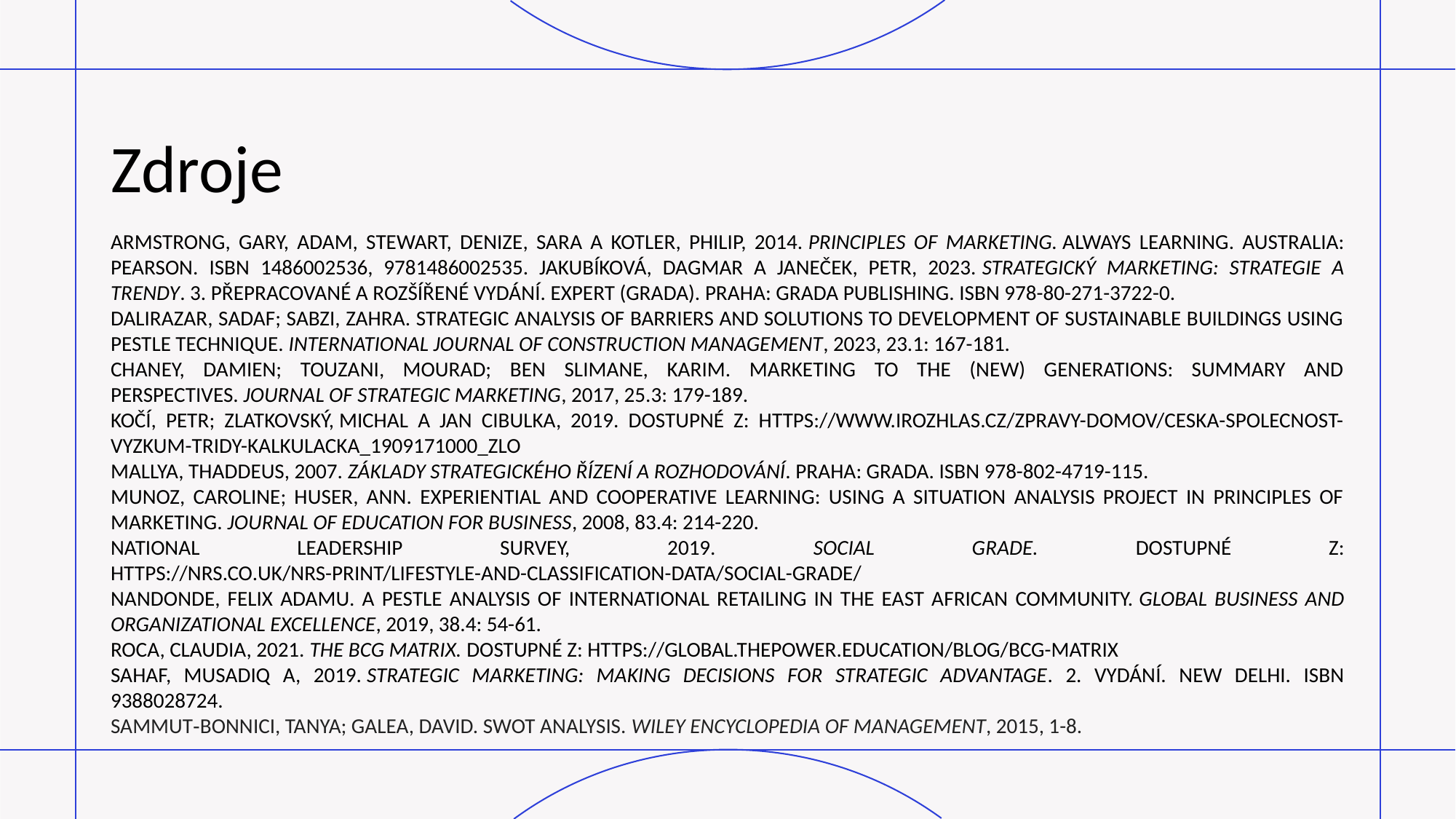

# Zdroje
ARMSTRONG, Gary, Adam, Stewart, Denize, Sara a Kotler, Philip, 2014. Principles of Marketing. Always learning. Australia: Pearson. ISBN 1486002536, 9781486002535. JAKUBÍKOVÁ, Dagmar a JANEČEK, Petr, 2023. Strategický marketing: strategie a trendy. 3. přepracované a rozšířené vydání. Expert (Grada). Praha: Grada Publishing. ISBN 978-80-271-3722-0.
DALIRAZAR, Sadaf; SABZI, Zahra. Strategic analysis of barriers and solutions to development of sustainable buildings using PESTLE technique. International Journal of Construction Management, 2023, 23.1: 167-181.
CHANEY, Damien; TOUZANI, Mourad; BEN SLIMANE, Karim. Marketing to the (new) generations: summary and perspectives. Journal of Strategic Marketing, 2017, 25.3: 179-189.
Kočí, petr; Zlatkovský, Michal a jan cibulka, 2019. Dostupné z: https://www.irozhlas.cz/zpravy-domov/ceska-spolecnost-vyzkum-tridy-kalkulacka_1909171000_zlo
MALLYA, Thaddeus, 2007. Základy strategického řízení a rozhodování. Praha: Grada. ISBN 978-802-4719-115.
MUNOZ, Caroline; HUSER, Ann. Experiential and cooperative learning: Using a situation analysis project in principles of marketing. Journal of Education for Business, 2008, 83.4: 214-220.
NATIONAL LEADERSHIP SURVEY, 2019. Social grade. dostupné z: https://nrs.co.uk/nrs-print/lifestyle-and-classification-data/social-grade/
NANDONDE, Felix Adamu. A PESTLE analysis of international retailing in the East African Community. Global Business and Organizational Excellence, 2019, 38.4: 54-61.
Roca, Claudia, 2021. The bcg matrix. Dostupné z: https://global.thepower.education/blog/bcg-matrix
SAHAF, Musadiq A, 2019. Strategic marketing: making decisions for strategic advantage. 2. vydání. New Delhi. ISBN 9388028724.
SAMMUT‐BONNICI, Tanya; GALEA, David. SWOT analysis. Wiley Encyclopedia of management, 2015, 1-8.